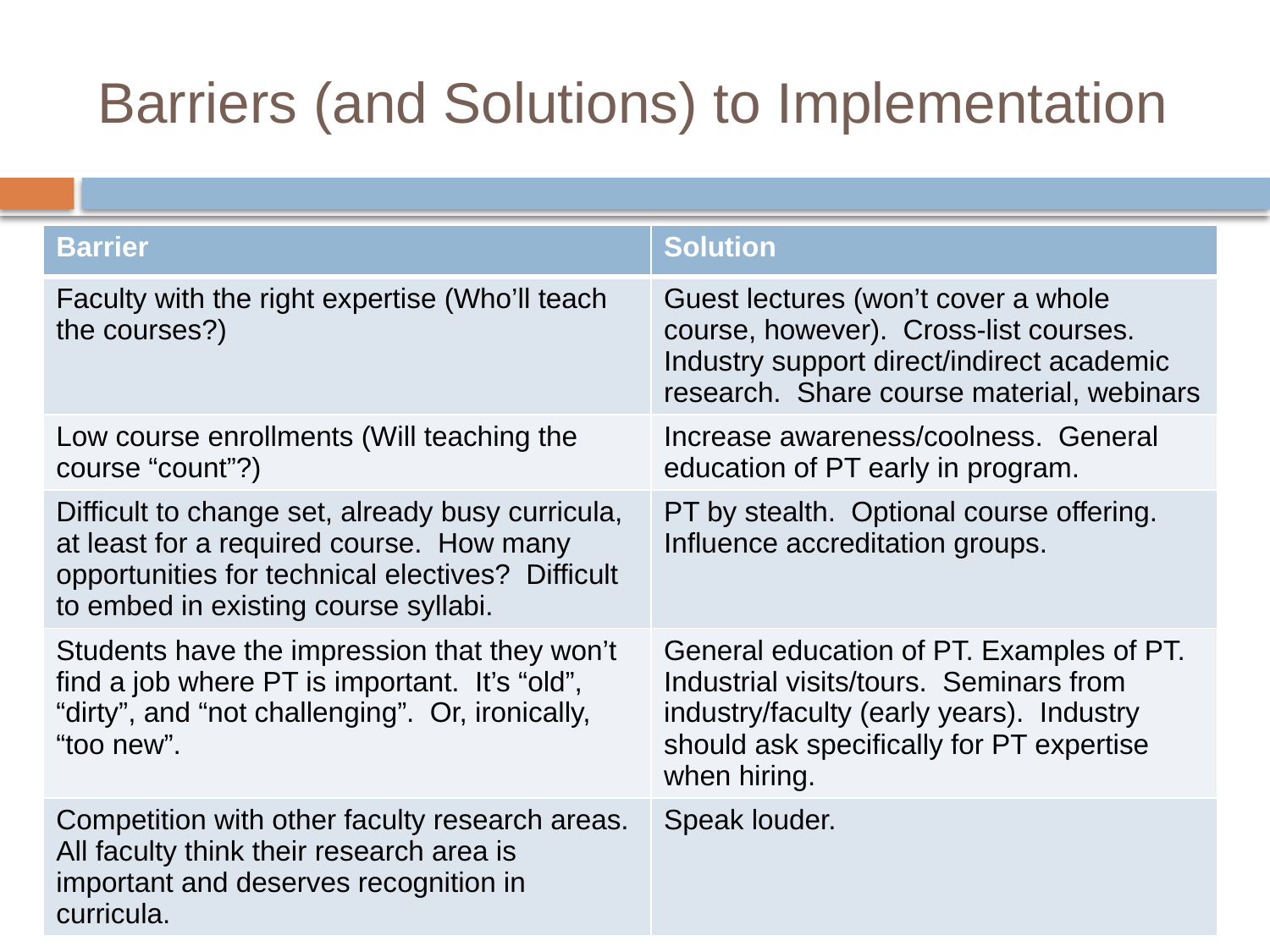

# Barriers (and Solutions) to Implementation
| Barrier | Solution |
| --- | --- |
| Faculty with the right expertise (Who’ll teach the courses?) | Guest lectures (won’t cover a whole course, however). Cross-list courses. Industry support direct/indirect academic research. Share course material, webinars |
| Low course enrollments (Will teaching the course “count”?) | Increase awareness/coolness. General education of PT early in program. |
| Difficult to change set, already busy curricula, at least for a required course. How many opportunities for technical electives? Difficult to embed in existing course syllabi. | PT by stealth. Optional course offering. Influence accreditation groups. |
| Students have the impression that they won’t find a job where PT is important. It’s “old”, “dirty”, and “not challenging”. Or, ironically, “too new”. | General education of PT. Examples of PT. Industrial visits/tours. Seminars from industry/faculty (early years). Industry should ask specifically for PT expertise when hiring. |
| Competition with other faculty research areas. All faculty think their research area is important and deserves recognition in curricula. | Speak louder. |